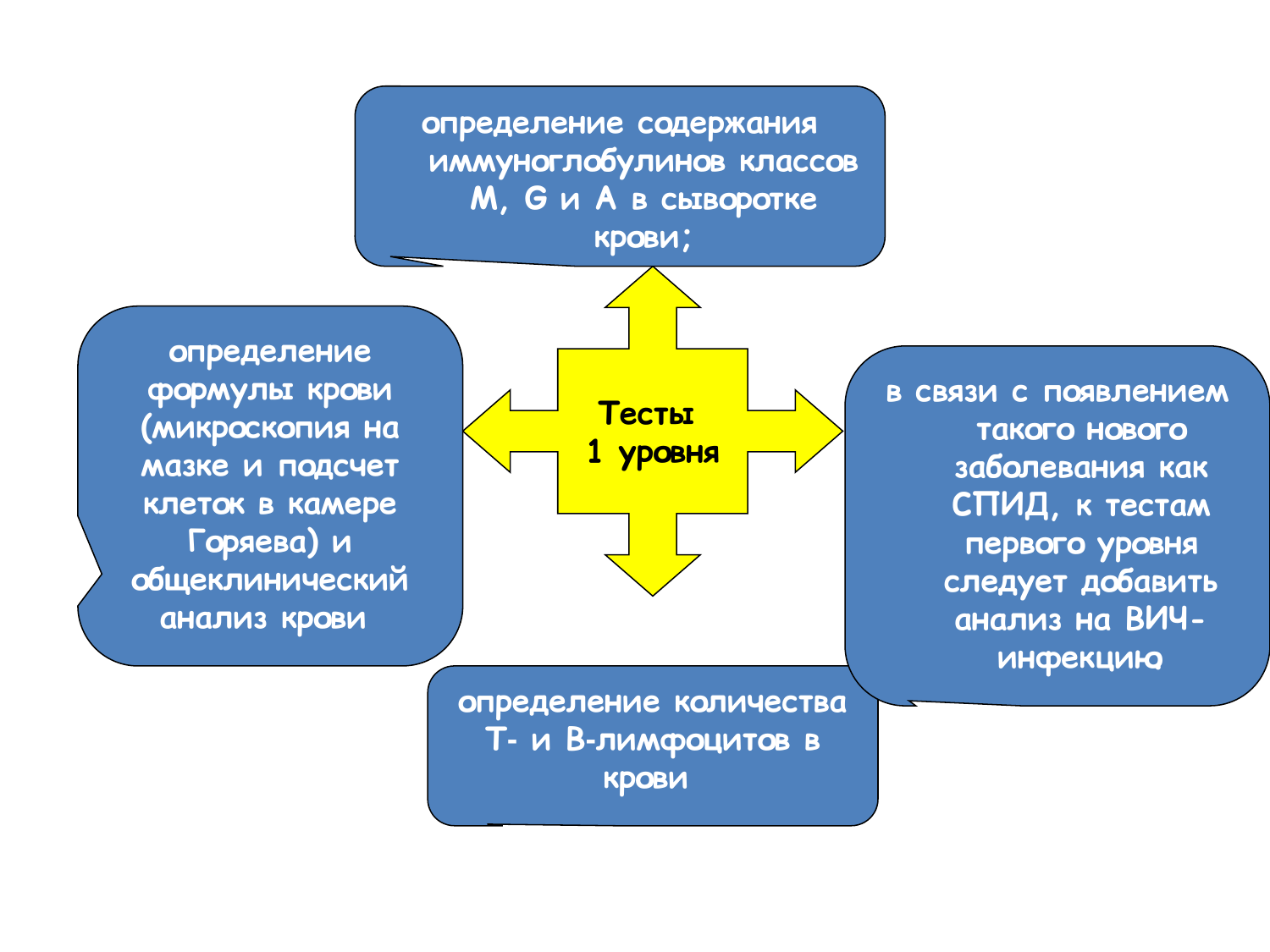

определение содержания иммуноглобулинов классов M, G и A в сыворотке крови;
Тесты
1 уровня
определение формулы крови (микроскопия на мазке и подсчет клеток в камере Горяева) и общеклинический анализ крови
в связи с появлением такого нового заболевания как СПИД, к тестам первого уровня следует добавить анализ на ВИЧ-инфекцию.
определение количества Т‑ и В‑лимфоцитов в крови